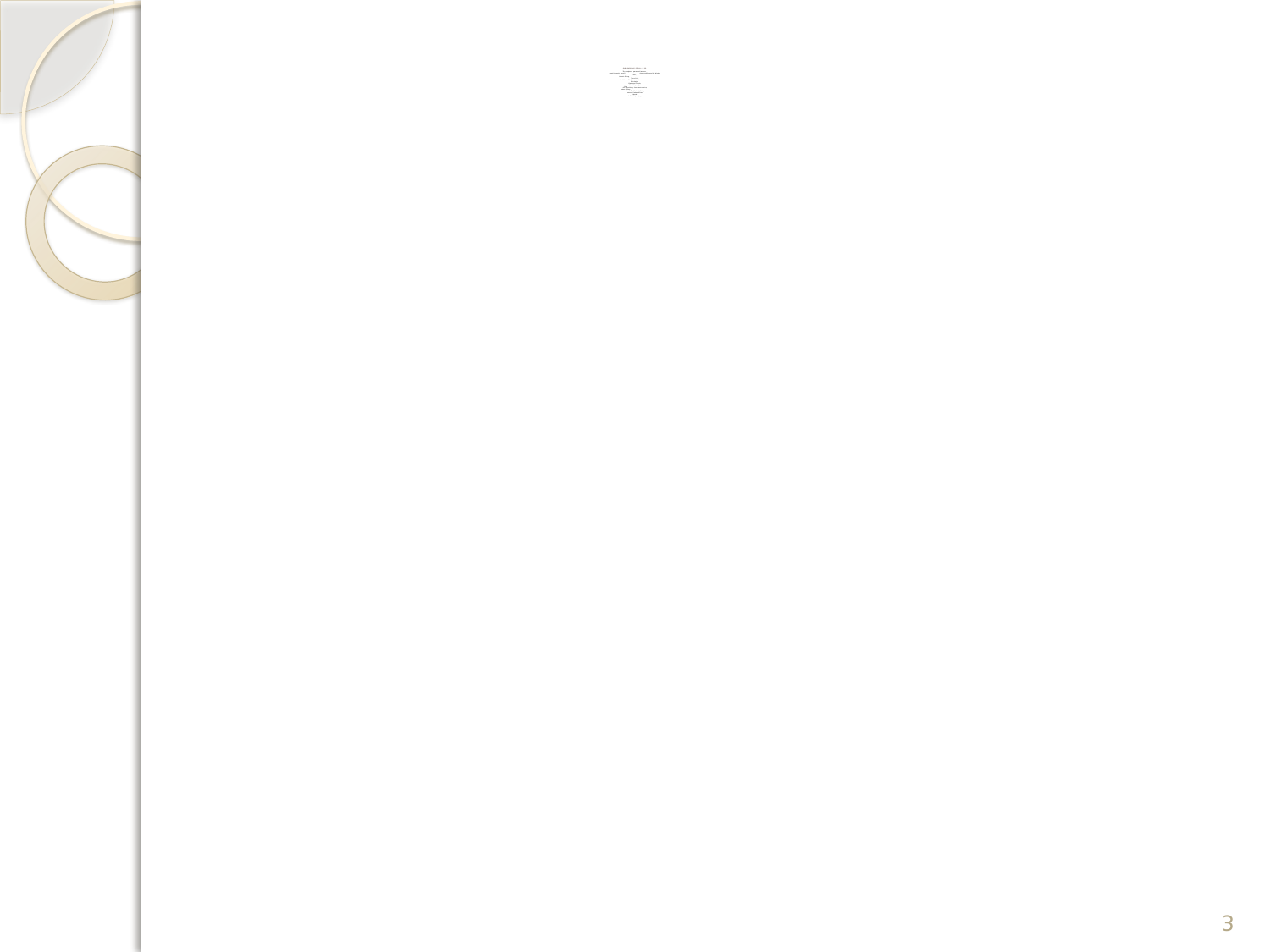

# SUBCONSCIOUS  RECALL  IN 3D The sculptures presented here are: Float/ Hydraulix 1 and 2,                                 Aerosync/Ballet of the Winds, Eon, Atlantis Rising, Tree of Life, Mind Mantra Troika, Revelation, Chotu and Friends, Blue Rhapsody, Jive His Excellency- from Gastronimica, Cubes Gallery Aasra- The Circle of Giving. Lotuses: Padma & Patra Utpala ©  Girijaa Upadhyay
3